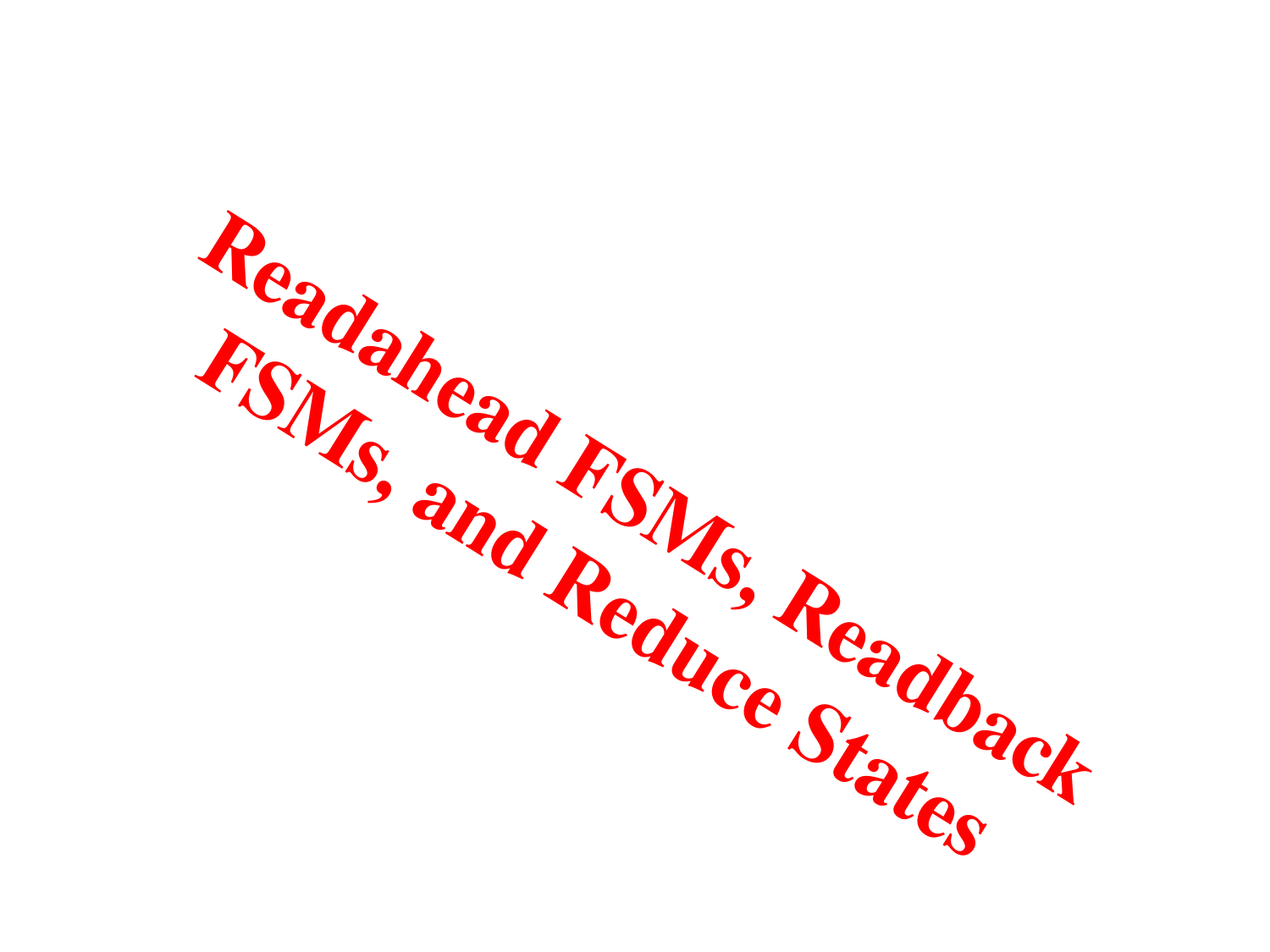

Readahead FSMs, Readback FSMs, and Reduce States